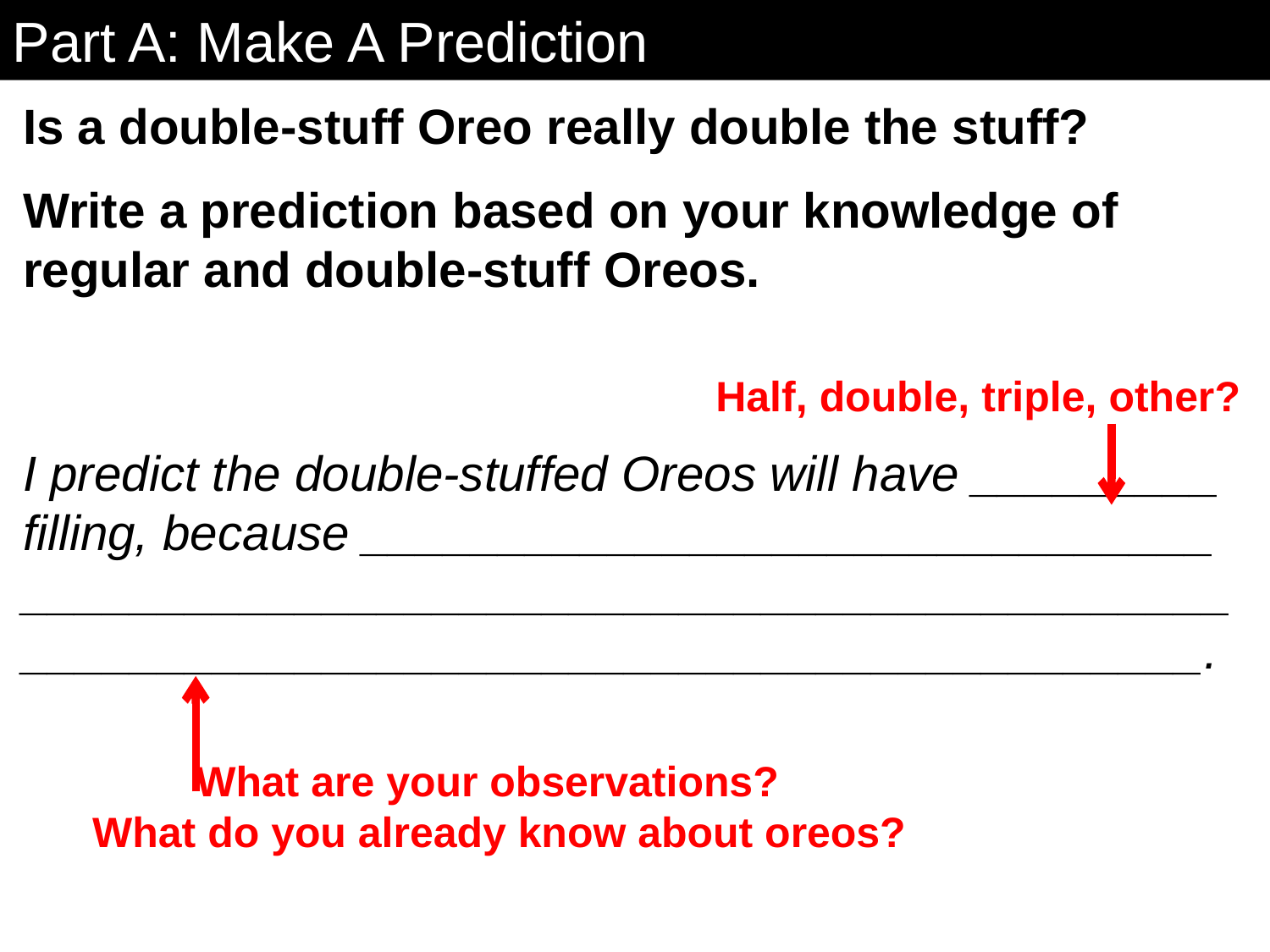

Part A: Make A Prediction

Is a double-stuff Oreo really double the stuff?
Write a prediction based on your knowledge of regular and double-stuff Oreos.

I predict the double-stuffed Oreos will have _________ filling, because _______________________________
____________________________________________
___________________________________________.
Half, double, triple, other?
What are your observations?
What do you already know about oreos?